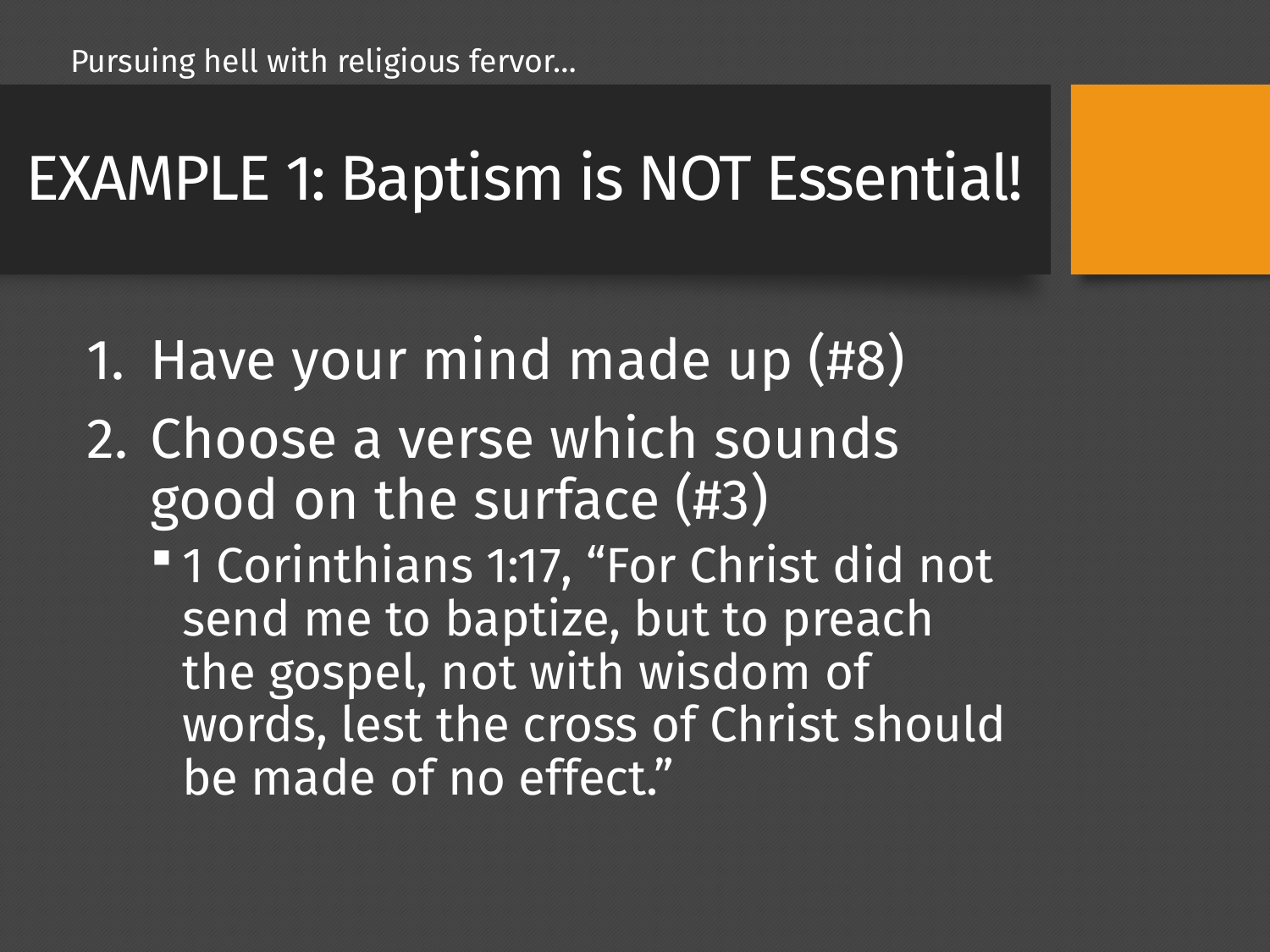

Pursuing hell with religious fervor…
# EXAMPLE 1: Baptism is NOT Essential!
Have your mind made up (#8)
Choose a verse which sounds good on the surface (#3)
1 Corinthians 1:17, “For Christ did not send me to baptize, but to preach the gospel, not with wisdom of words, lest the cross of Christ should be made of no effect.”